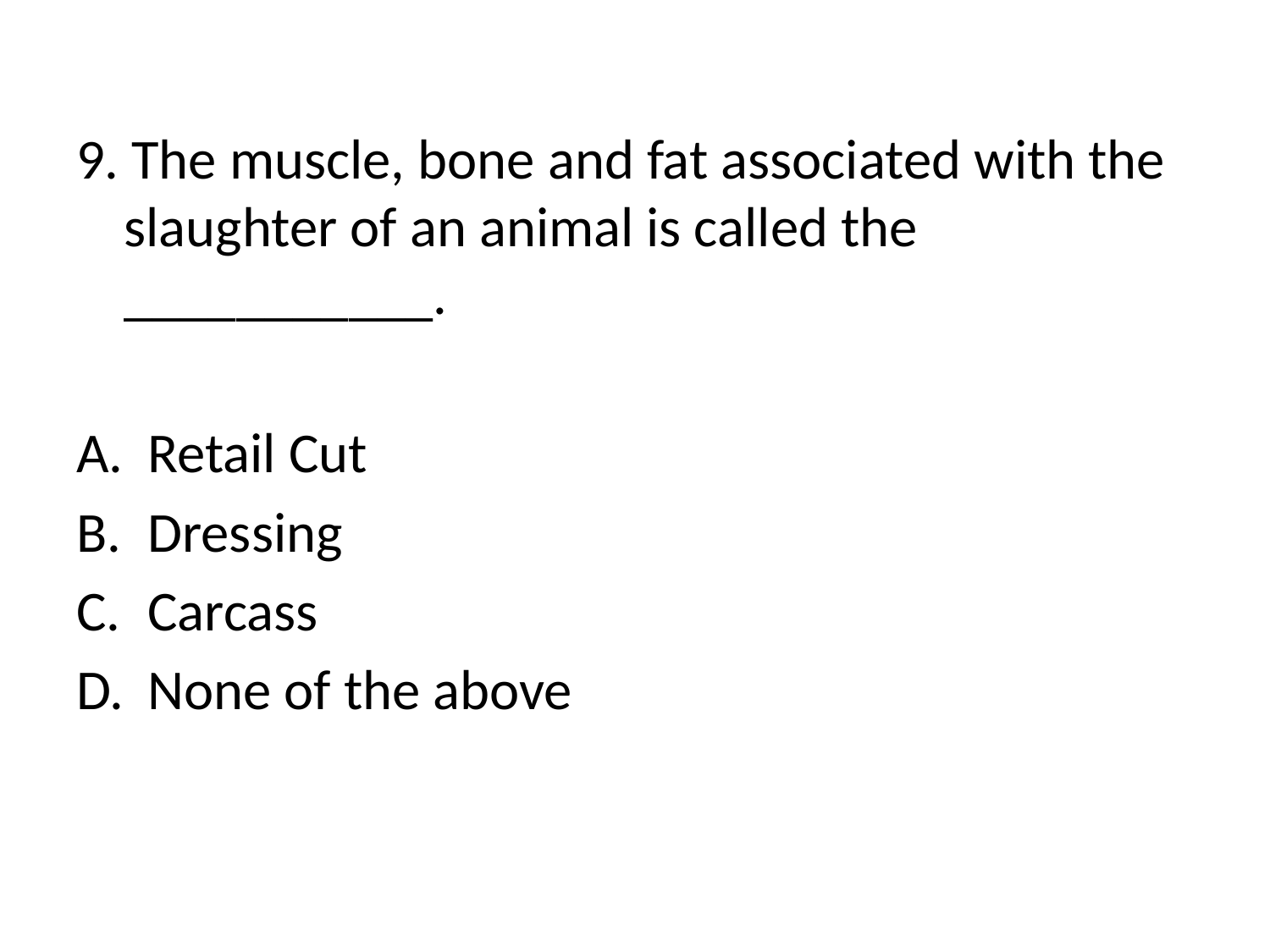

9. The muscle, bone and fat associated with the slaughter of an animal is called the ___________.

Retail Cut
Dressing
Carcass
None of the above